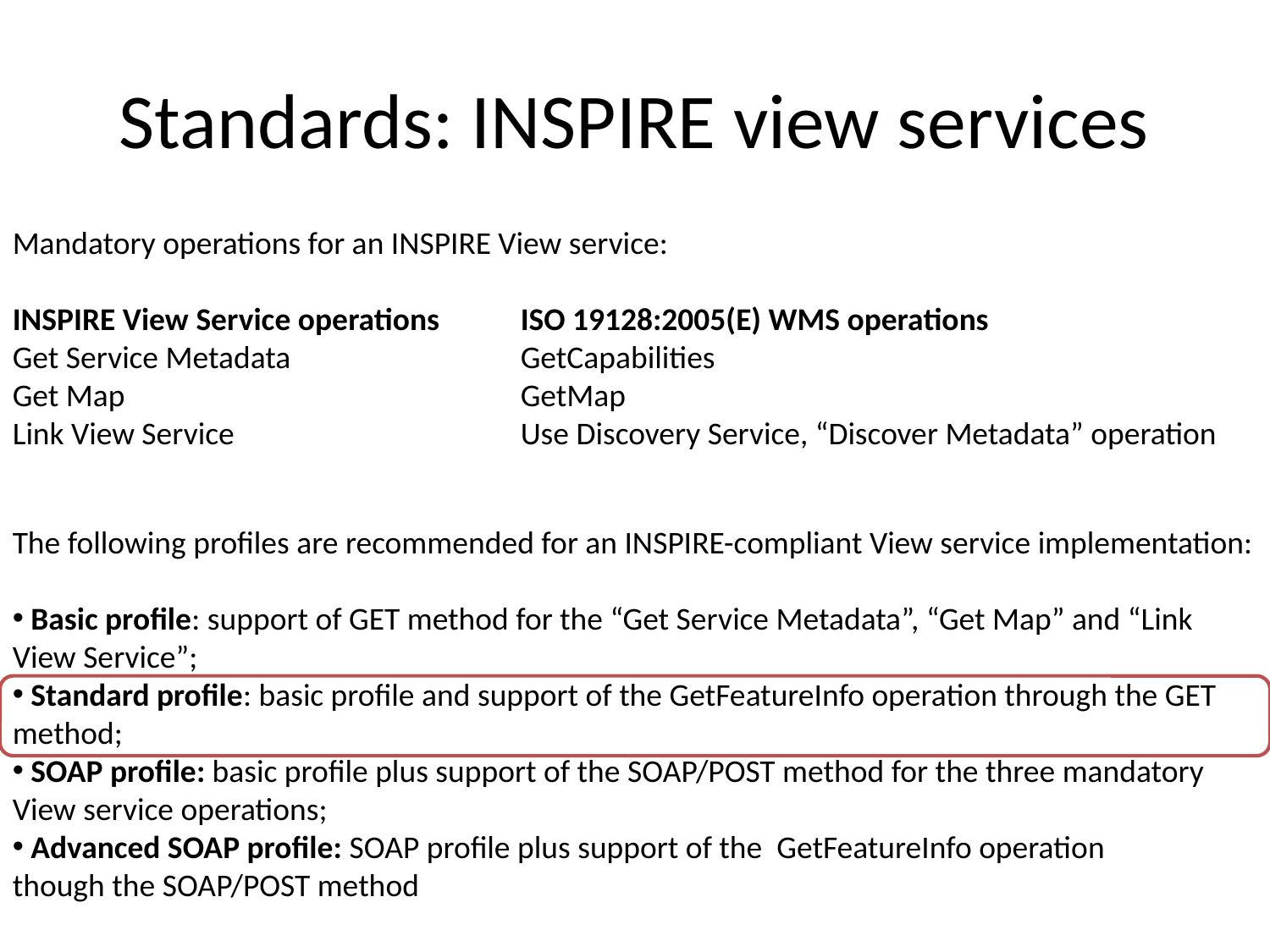

# Standards: INSPIRE view services
Mandatory operations for an INSPIRE View service:

INSPIRE View Service operations	ISO 19128:2005(E) WMS operations
Get Service Metadata 		GetCapabilities
Get Map				GetMap
Link View Service			Use Discovery Service, “Discover Metadata” operation
The following profiles are recommended for an INSPIRE-compliant View service implementation:

 Basic profile: support of GET method for the “Get Service Metadata”, “Get Map” and “Link View Service”;
 Standard profile: basic profile and support of the GetFeatureInfo operation through the GET method;
 SOAP profile: basic profile plus support of the SOAP/POST method for the three mandatory View service operations;
 Advanced SOAP profile: SOAP profile plus support of the  GetFeatureInfo operation
though the SOAP/POST method